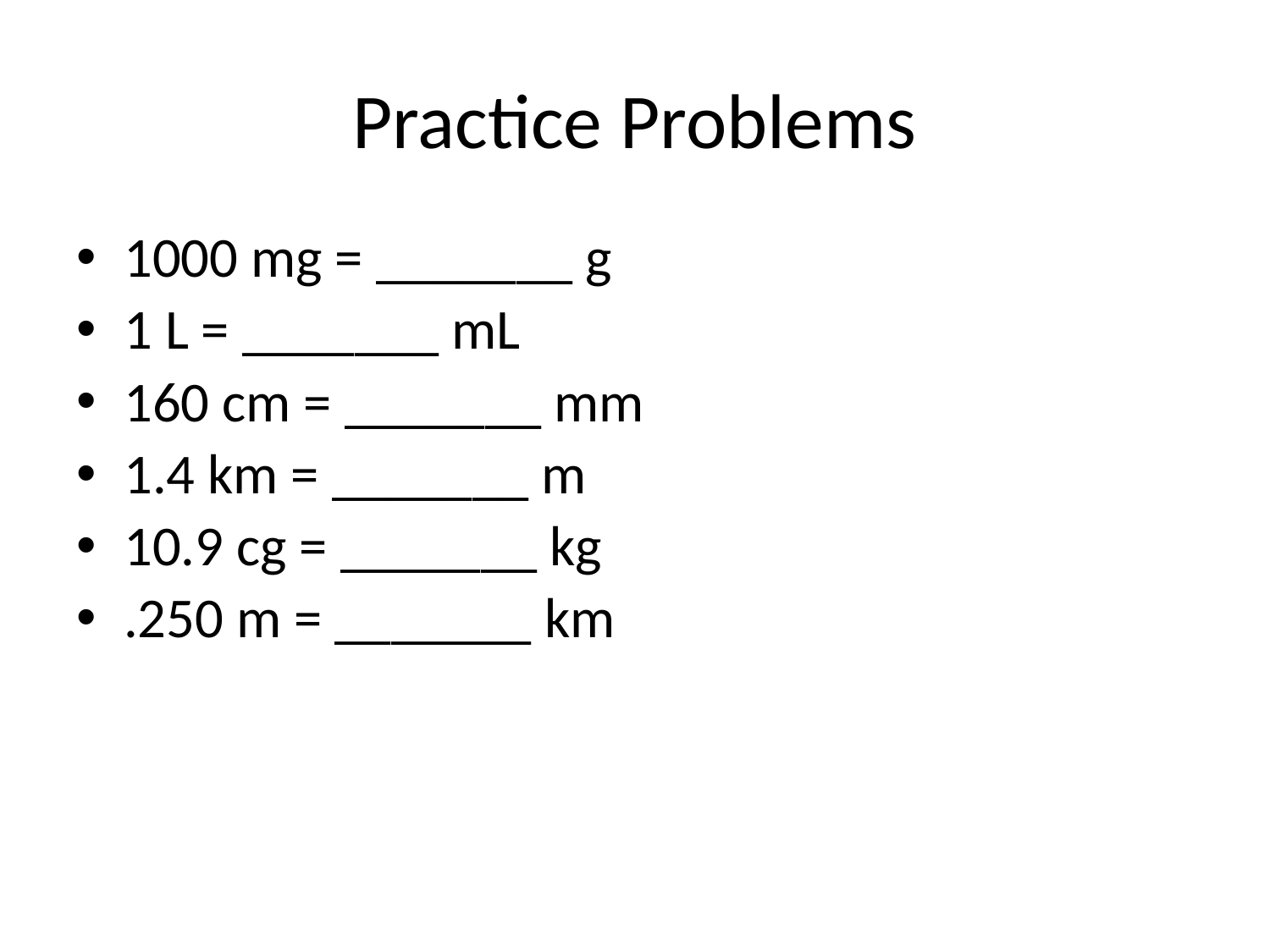

# Practice Problems
1000 mg = _______ g
1 L = _______ mL
160 cm = _______ mm
1.4 km = _______ m
10.9 cg = _______ kg
.250 m = _______ km